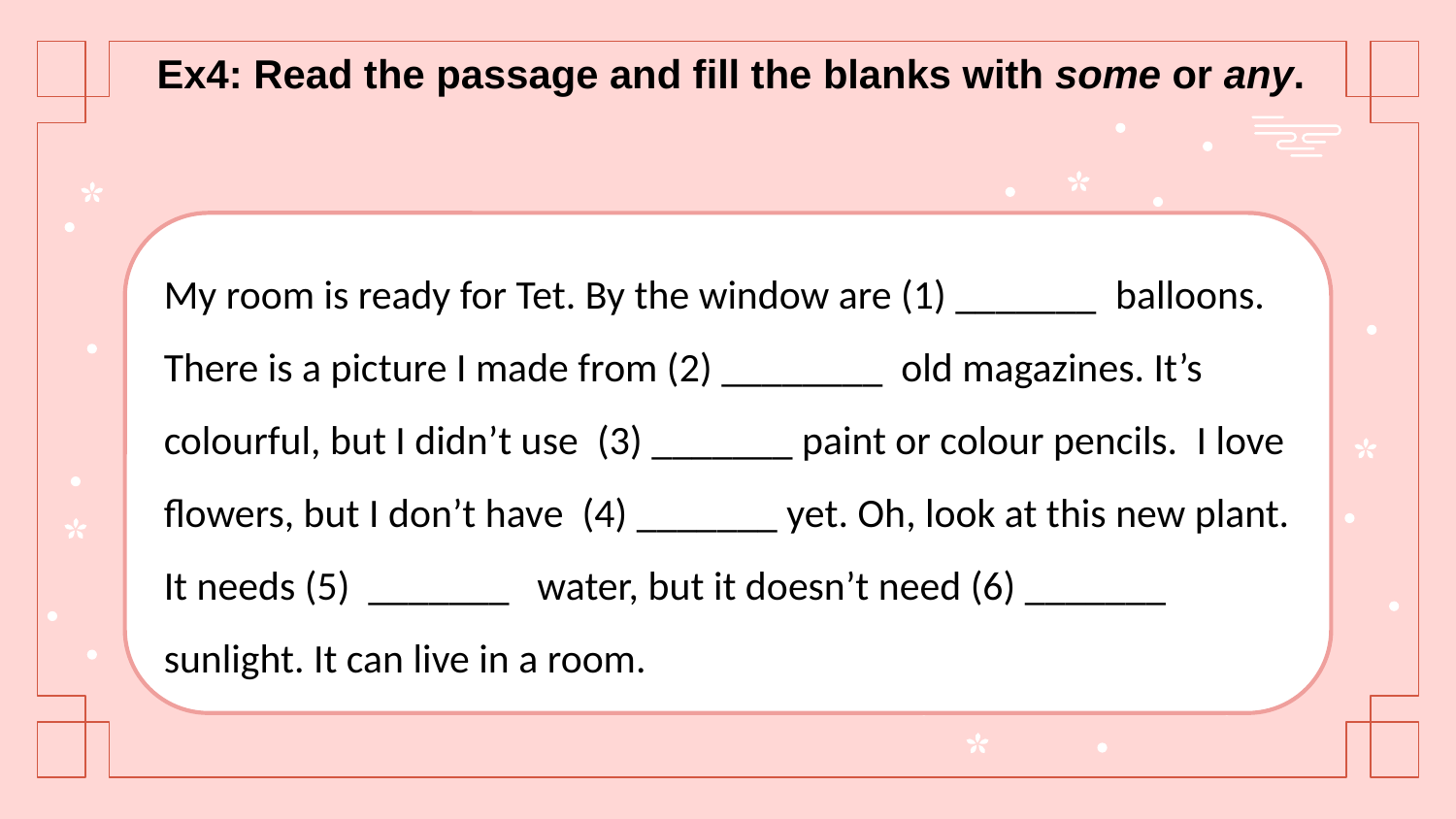

Ex4: Read the passage and fill the blanks with some or any.
My room is ready for Tet. By the window are (1) _______  balloons. There is a picture I made from (2) ________  old magazines. It’s colourful, but I didn’t use  (3) _______ paint or colour pencils.  I love flowers, but I don’t have  (4) _______ yet. Oh, look at this new plant. It needs (5)  _______   water, but it doesn’t need (6) _______ sunlight. It can live in a room.